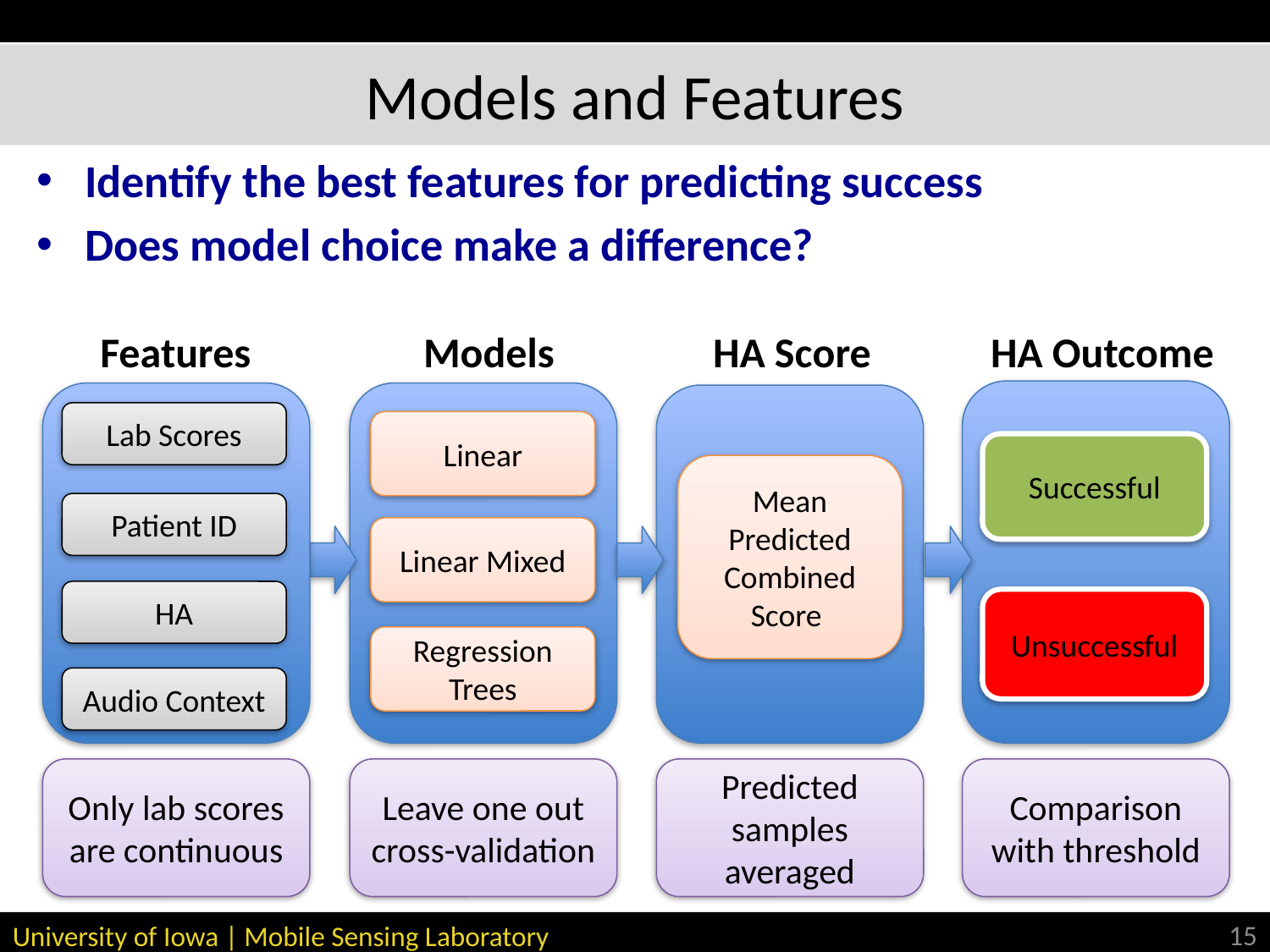

# Models and Features
Identify the best features for predicting success
Does model choice make a difference?
Features
Models
HA Score
HA Outcome

Successful
Unsuccessful

Linear
Linear Mixed
Regression Trees

Mean Predicted Combined Score
Lab Scores
Patient ID

HA
Audio Context
Only lab scores are continuous
Leave one out cross-validation
Predicted samples averaged
Comparison with threshold

15